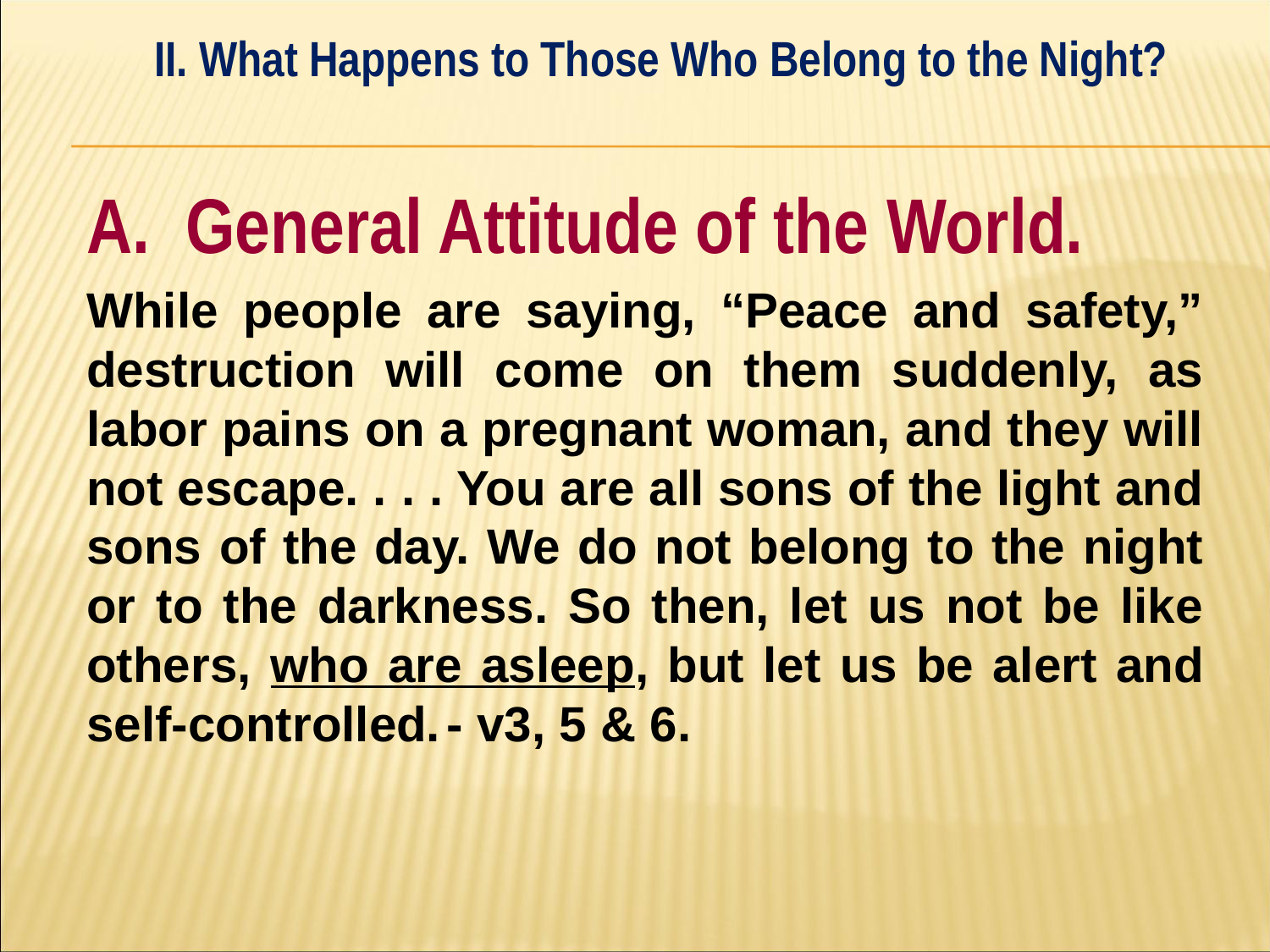

II. What Happens to Those Who Belong to the Night?
#
A.  General Attitude of the World.
While people are saying, “Peace and safety,” destruction will come on them suddenly, as labor pains on a pregnant woman, and they will not escape. . . . You are all sons of the light and sons of the day. We do not belong to the night or to the darkness. So then, let us not be like others, who are asleep, but let us be alert and self-controlled. - v3, 5 & 6.